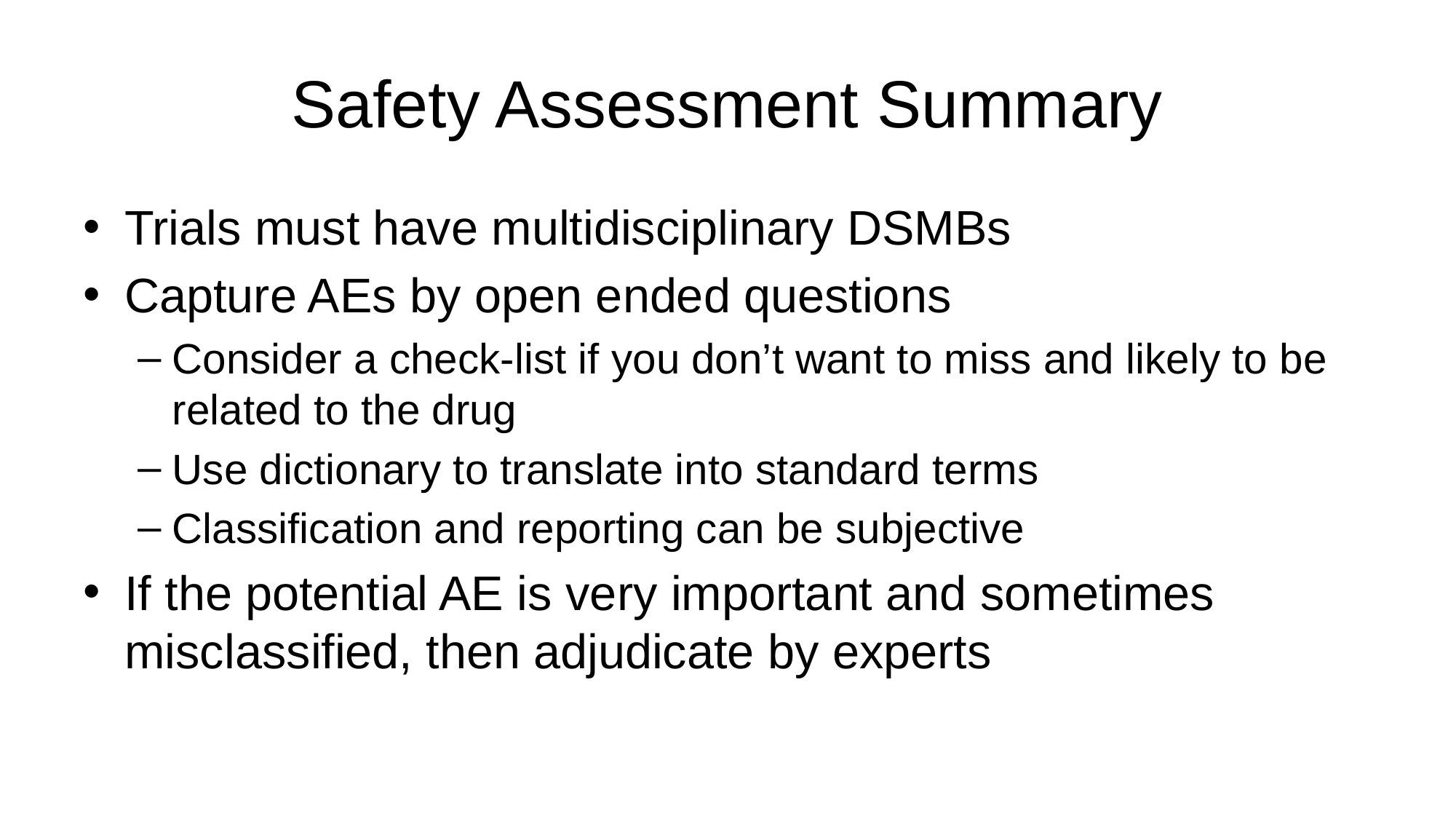

# Safety Assessment Summary
Trials must have multidisciplinary DSMBs
Capture AEs by open ended questions
Consider a check-list if you don’t want to miss and likely to be related to the drug
Use dictionary to translate into standard terms
Classification and reporting can be subjective
If the potential AE is very important and sometimes misclassified, then adjudicate by experts